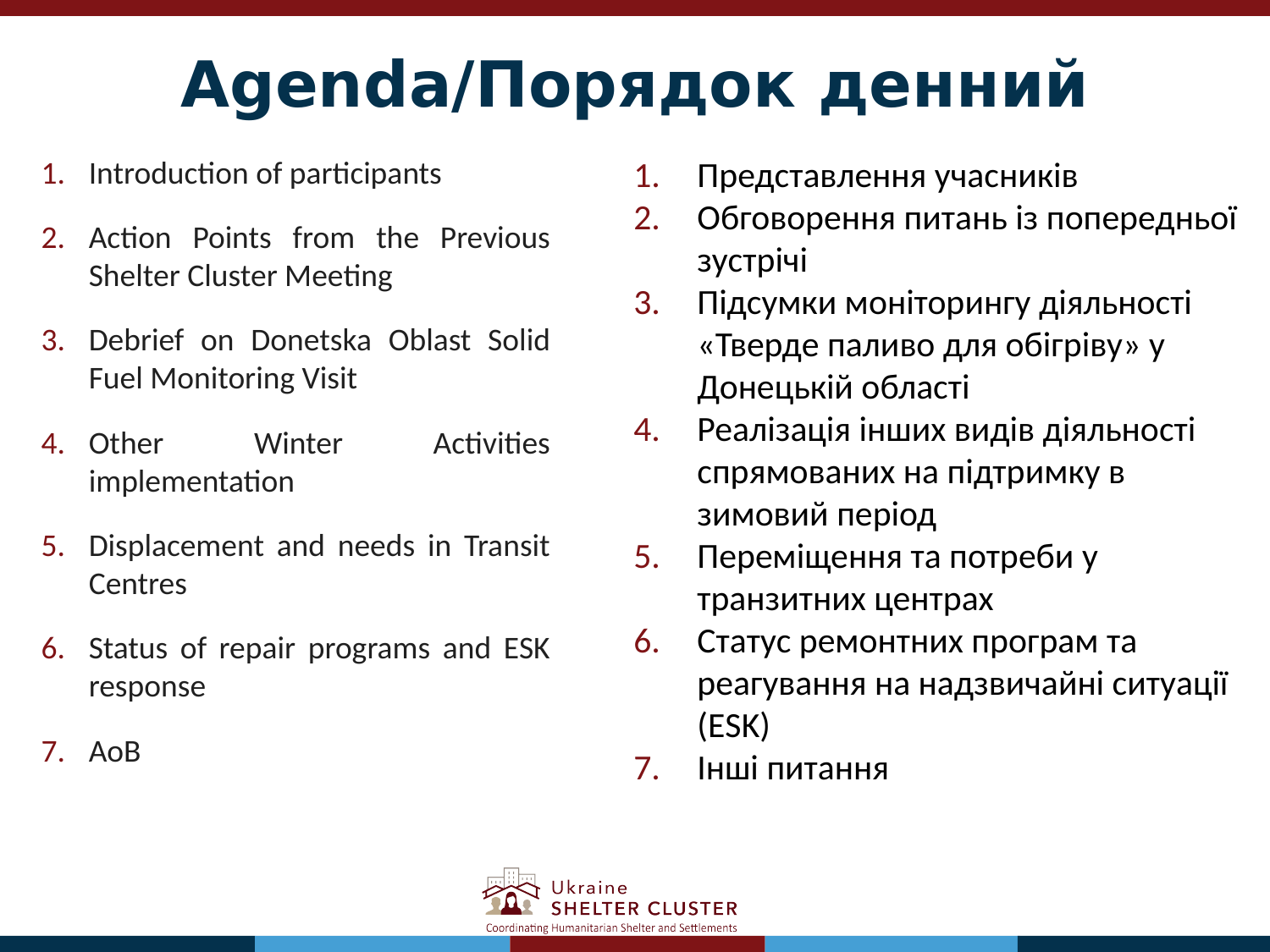

# Agenda/Порядок денний
Introduction of participants ​
Action Points from the Previous Shelter Cluster Meeting ​
Debrief on Donetska Oblast Solid Fuel Monitoring Visit
Other Winter Activities implementation
Displacement and needs in Transit Centres
Status of repair programs and ESK response
AoB

Представлення учасників
Обговорення питань із попередньої зустрічі
Підсумки моніторингу діяльності «Тверде паливо для обігріву» у Донецькій області
Реалізація інших видів діяльності спрямованих на підтримку в зимовий період
Переміщення та потреби у транзитних центрах
Статус ремонтних програм та реагування на надзвичайні ситуації (ЕSK)
Інші питання